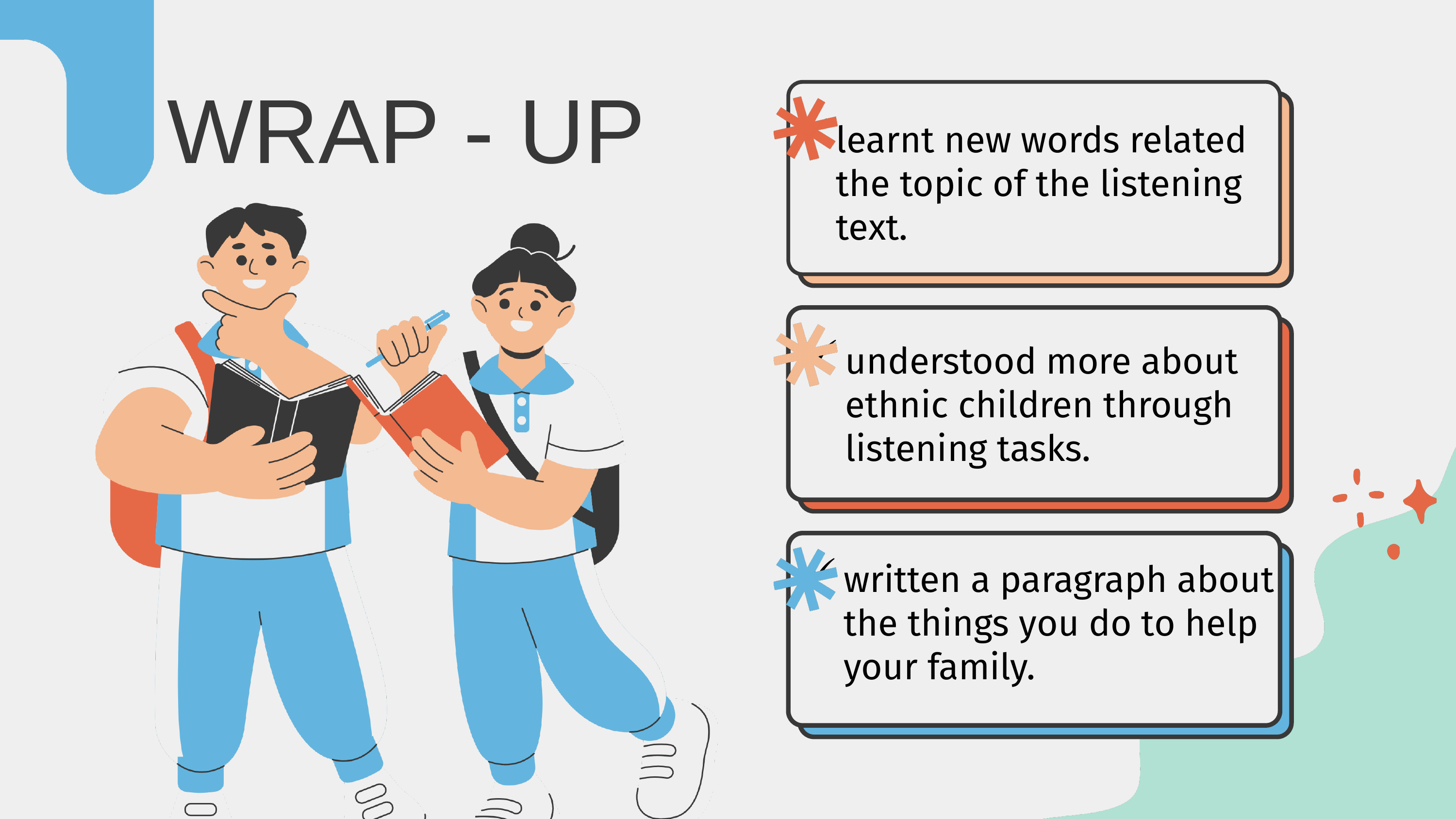

WRAP - UP

learnt new words related the topic of the listening text.

understood more about ethnic children through listening tasks.

written a paragraph about the things you do to help your family.